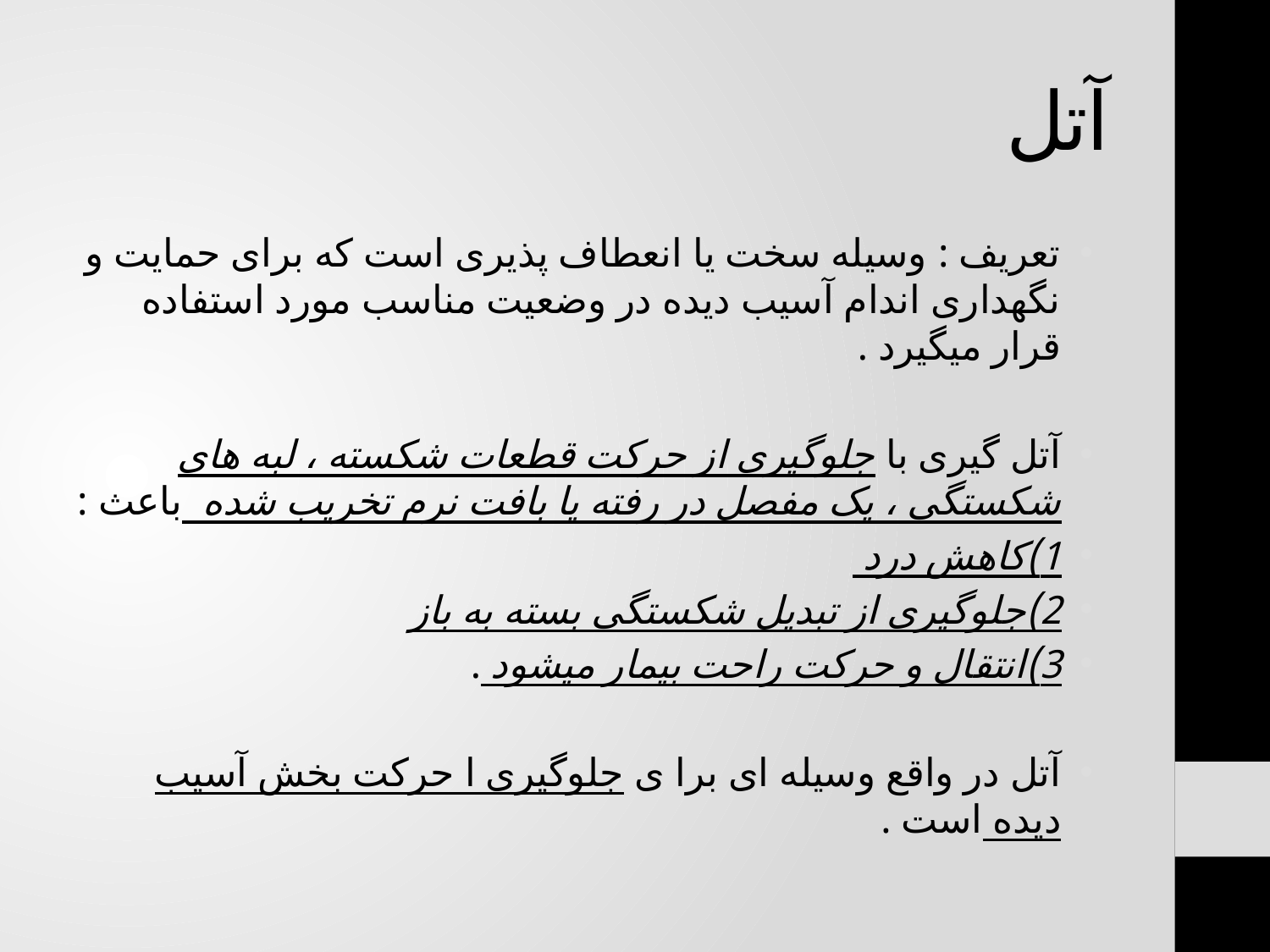

# آتل
تعریف : وسیله سخت یا انعطاف پذیری است که برای حمایت و نگهداری اندام آسیب دیده در وضعیت مناسب مورد استفاده قرار میگیرد .

آتل گیری با جلوگیری از حرکت قطعات شکسته ، لبه های شکستگی ، یک مفصل در رفته یا بافت نرم تخریب شده  باعث :
1)کاهش درد
2)جلوگیری از تبدیل شکستگی بسته به باز
3)انتقال و حرکت راحت بیمار میشود .

آتل در واقع وسیله ای برا ی جلوگیری ا حرکت بخش آسیب دیده است .